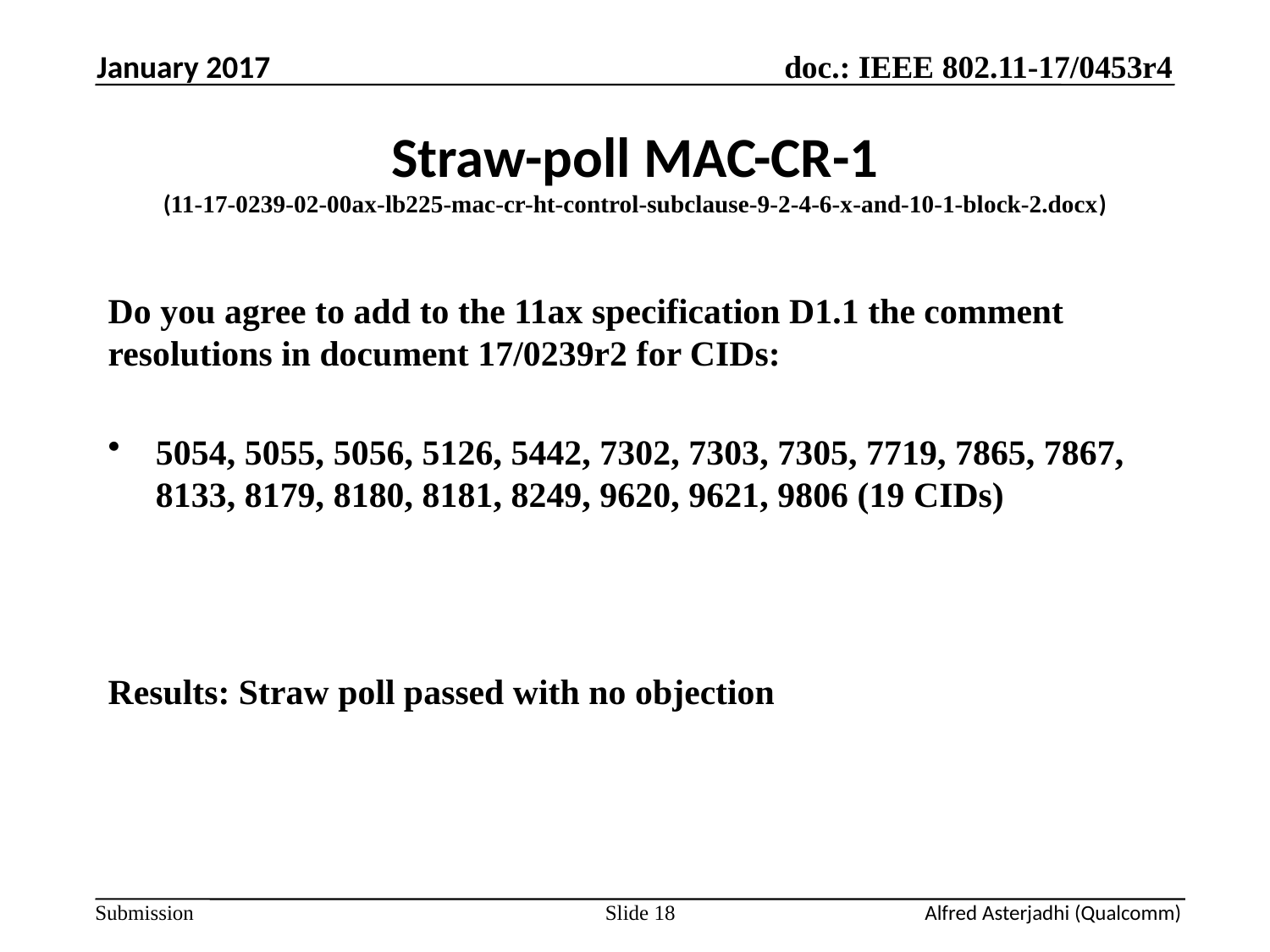

January 2017
# Straw-poll MAC-CR-1 (11-17-0239-02-00ax-lb225-mac-cr-ht-control-subclause-9-2-4-6-x-and-10-1-block-2.docx)

Do you agree to add to the 11ax specification D1.1 the comment resolutions in document 17/0239r2 for CIDs:

5054, 5055, 5056, 5126, 5442, 7302, 7303, 7305, 7719, 7865, 7867, 8133, 8179, 8180, 8181, 8249, 9620, 9621, 9806 (19 CIDs)

Results: Straw poll passed with no objection

Slide 18
Alfred Asterjadhi (Qualcomm)